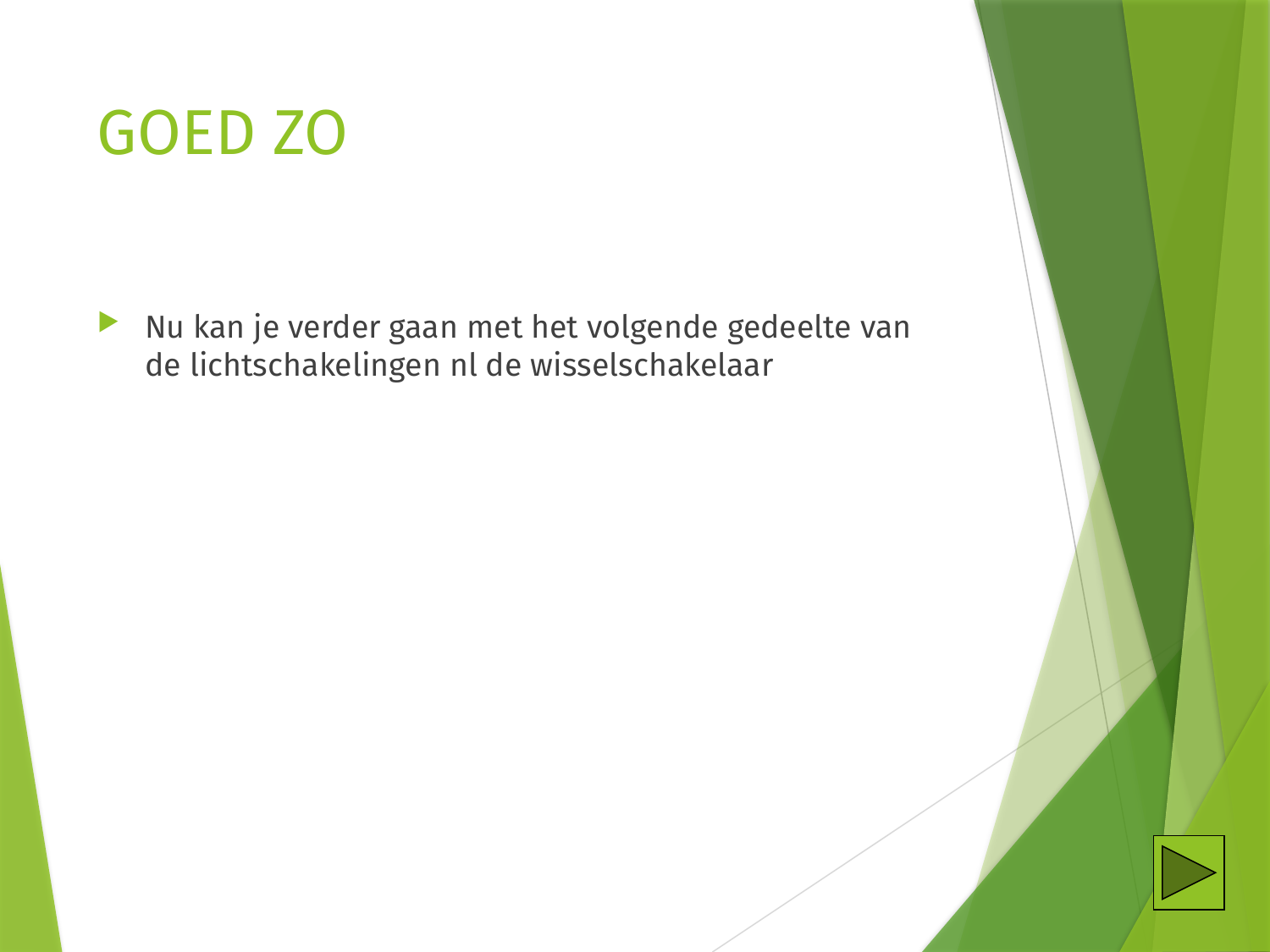

# GOED ZO
Nu kan je verder gaan met het volgende gedeelte van de lichtschakelingen nl de wisselschakelaar